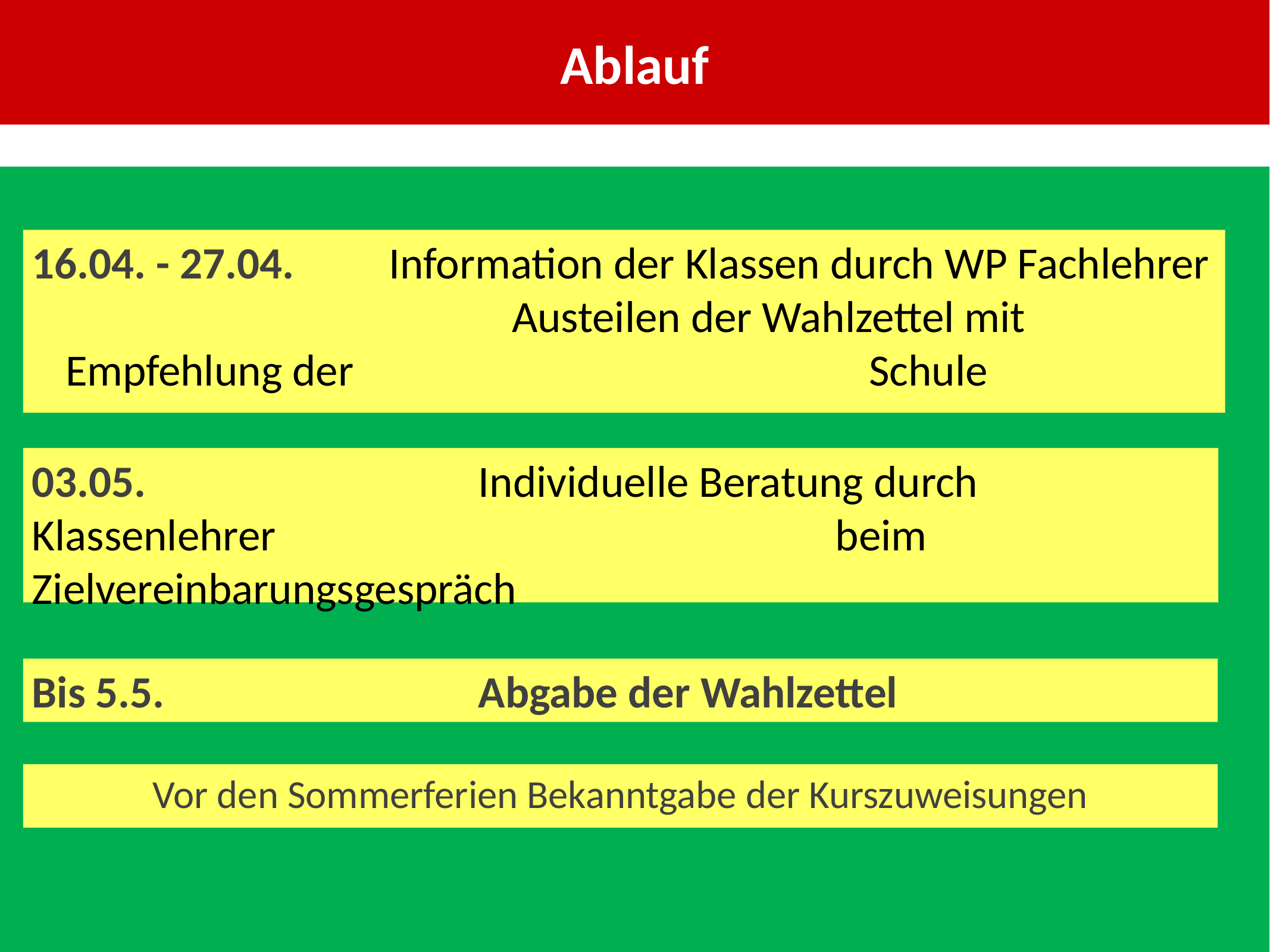

# Ablauf

16.04. - 27.04.		Information der Klassen durch WP Fachlehrer
   					Austeilen der Wahlzettel mit Empfehlung der 						Schule
03.05.				Individuelle Beratung durch Klassenlehrer 							beim Zielvereinbarungsgespräch
Bis 5.5. 				Abgabe der Wahlzettel
Vor den Sommerferien Bekanntgabe der Kurszuweisungen